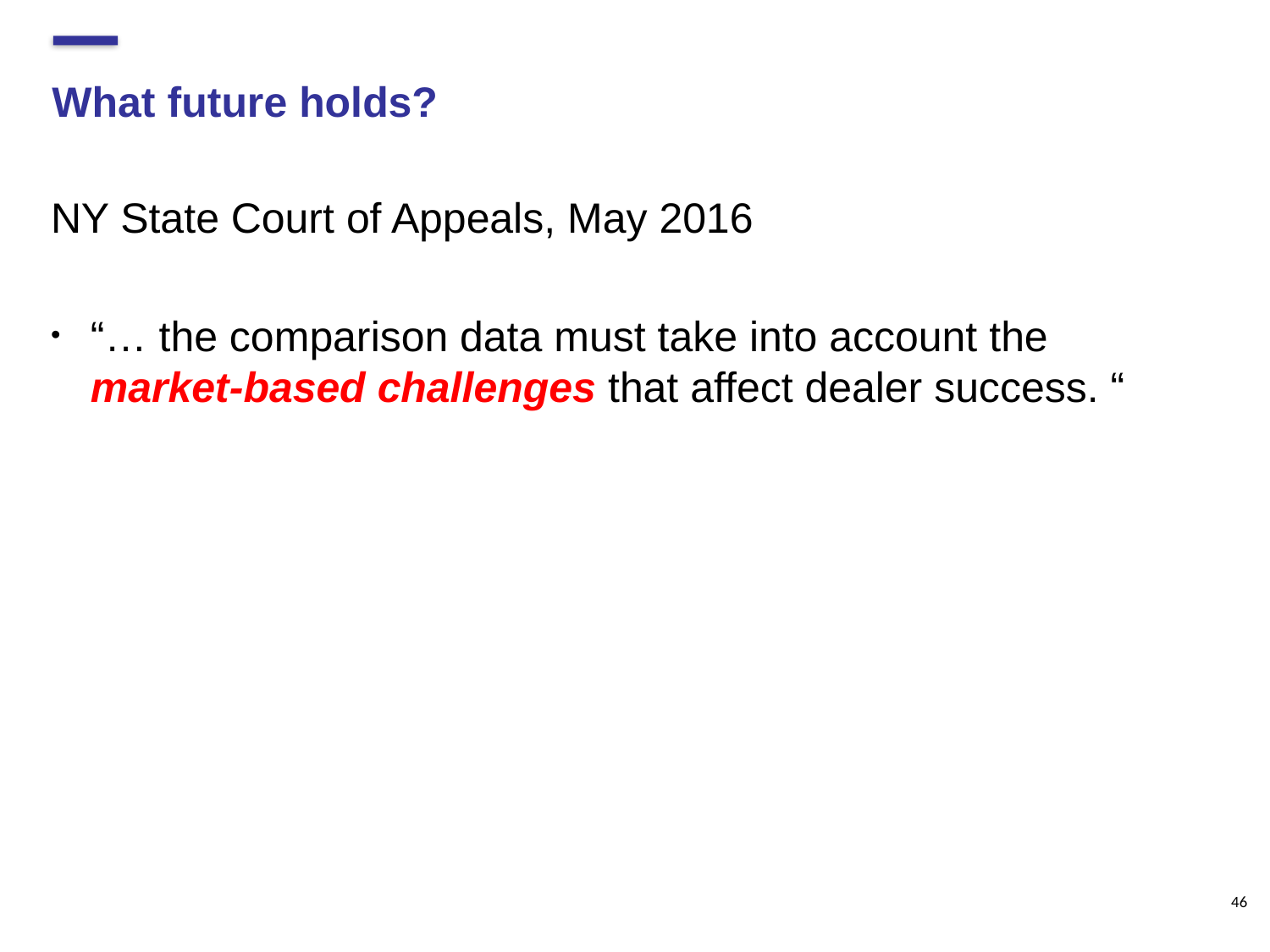

# What future holds?
NY State Court of Appeals, May 2016

“… the comparison data must take into account the market-based challenges that affect dealer success. “

46